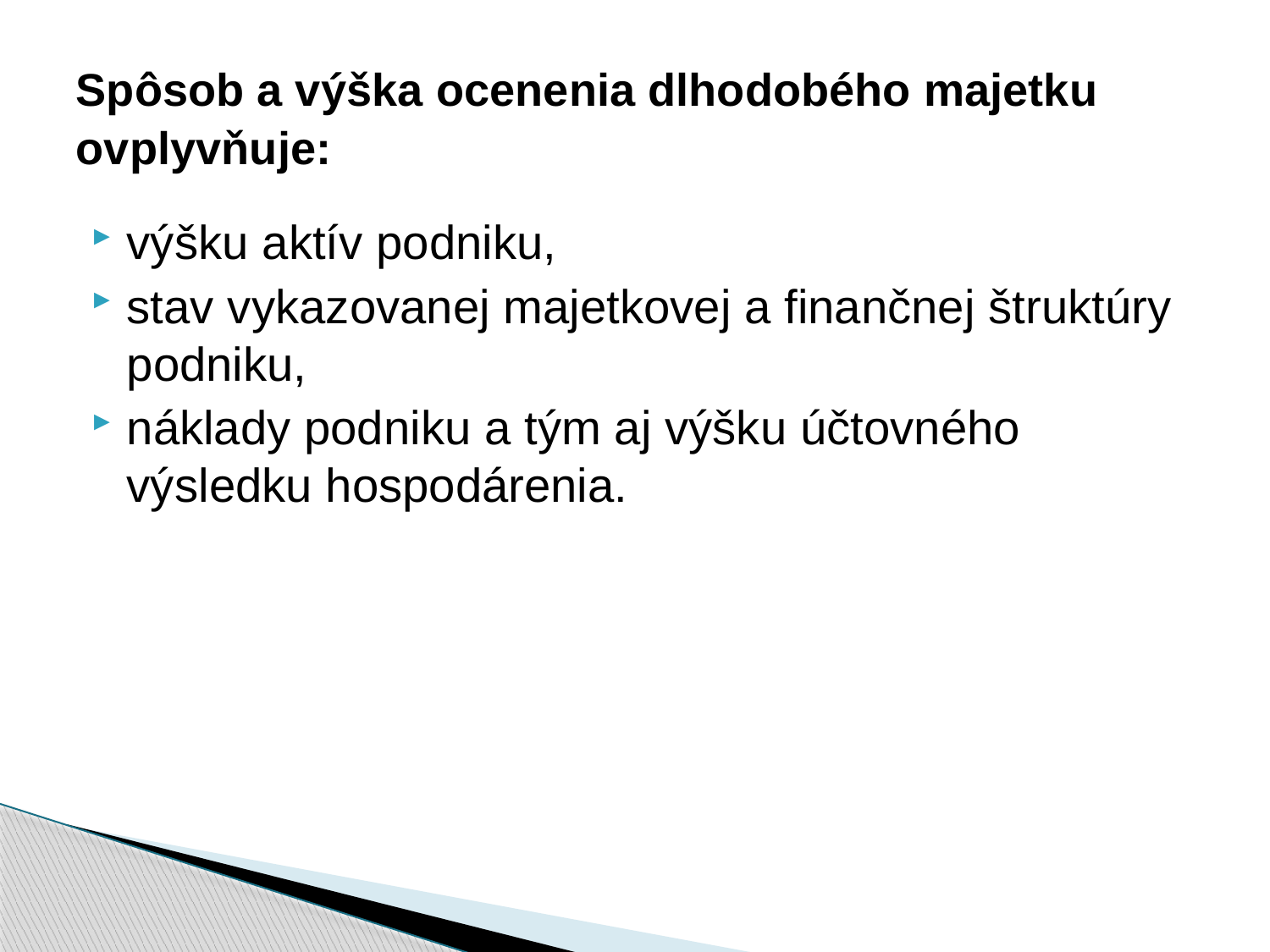

# Spôsob a výška ocenenia dlhodobého majetku ovplyvňuje:
výšku aktív podniku,
stav vykazovanej majetkovej a finančnej štruktúry podniku,
náklady podniku a tým aj výšku účtovného výsledku hospodárenia.